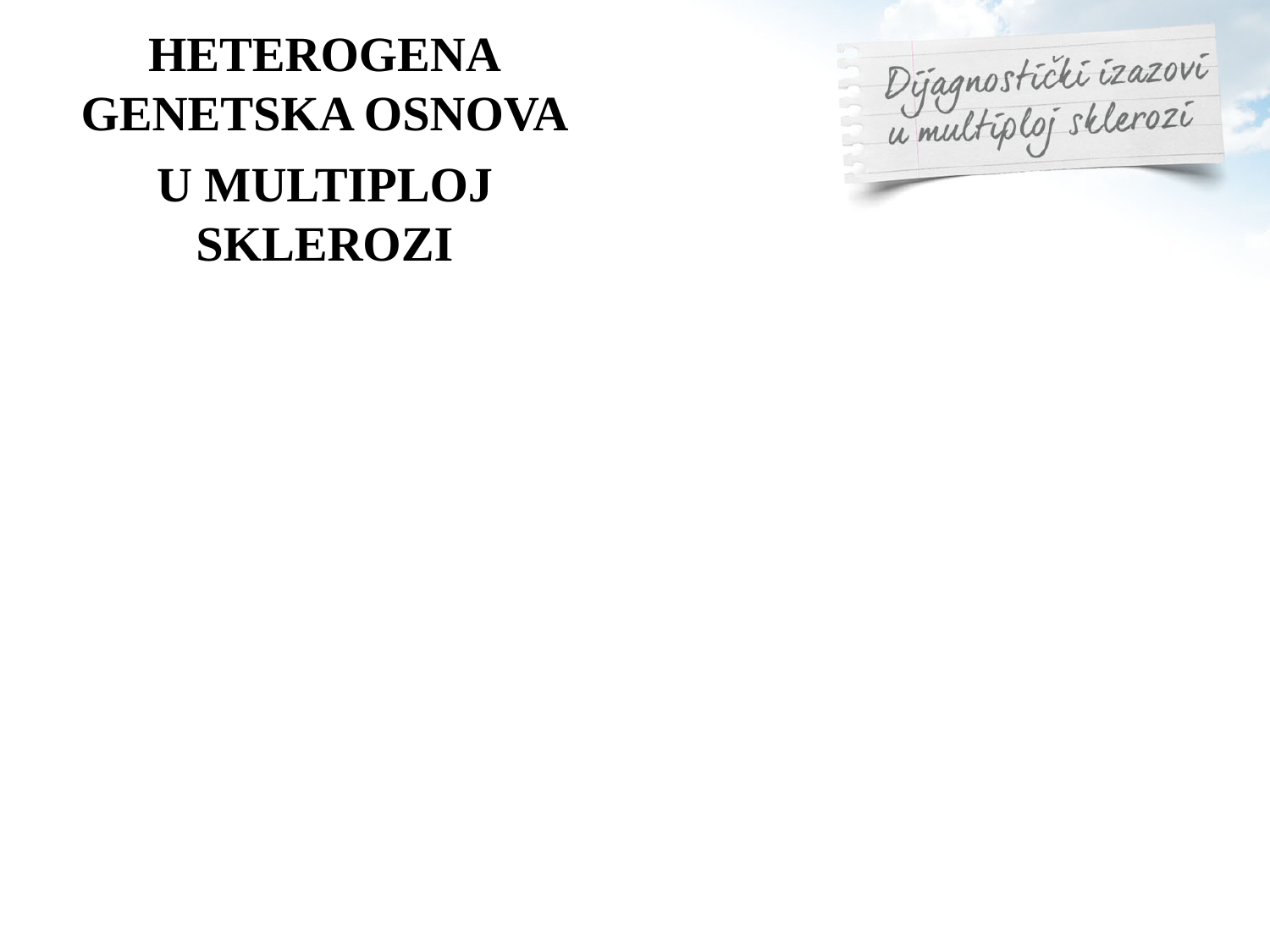

HETEROGENA
GENETSKA OSNOVA
U MULTIPLOJ SKLEROZI

#